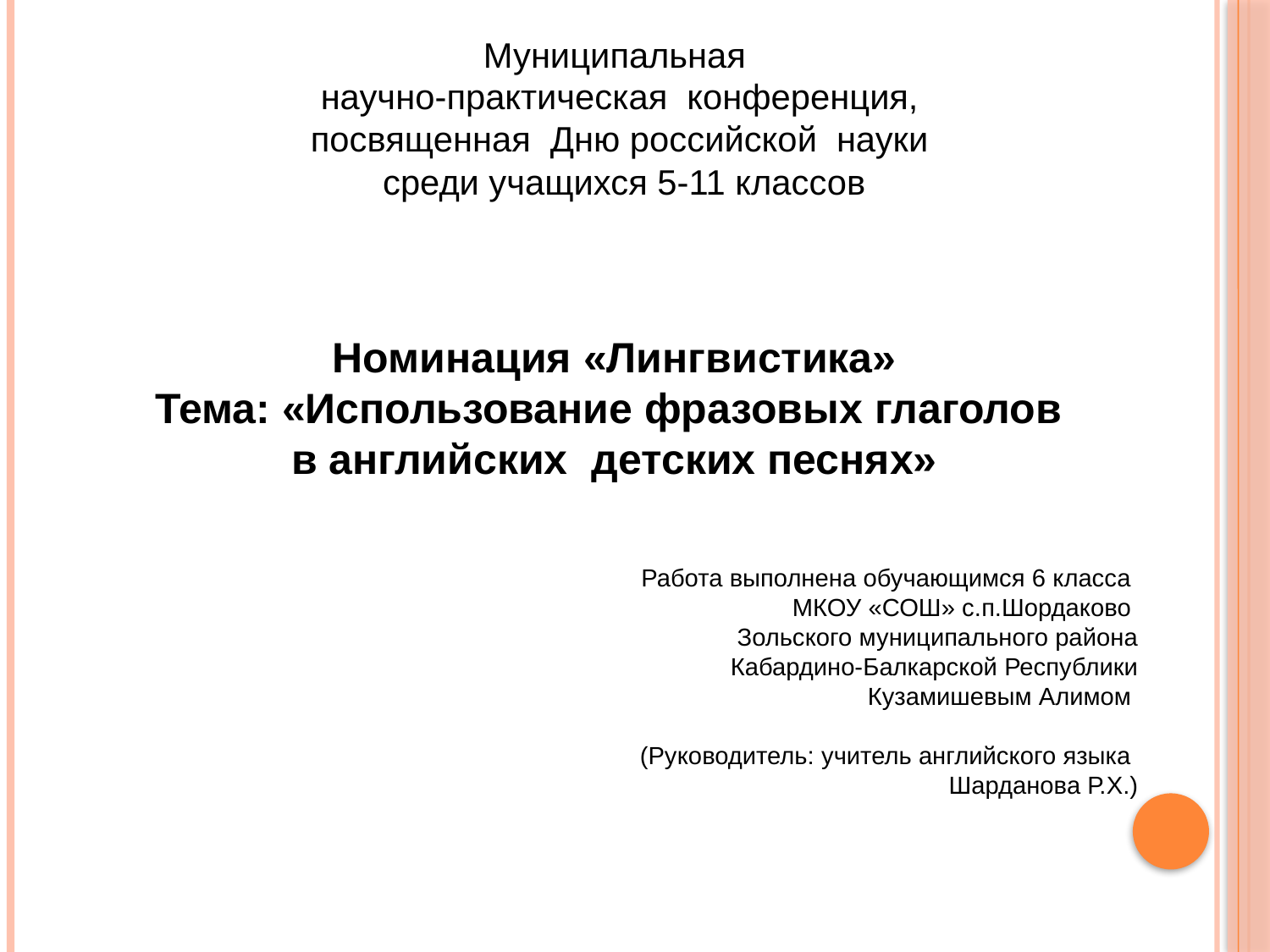

Муниципальная
научно-практическая  конференция,
посвященная  Дню российской  науки
 среди учащихся 5-11 классов
Номинация «Лингвистика»
Тема: «Использование фразовых глаголов
в английских  детских песнях»
Работа выполнена обучающимся 6 класса
МКОУ «СОШ» с.п.Шордаково
Зольского муниципального района
 Кабардино-Балкарской Республики
 Кузамишевым Алимом

 (Руководитель: учитель английского языка
Шарданова Р.Х.)